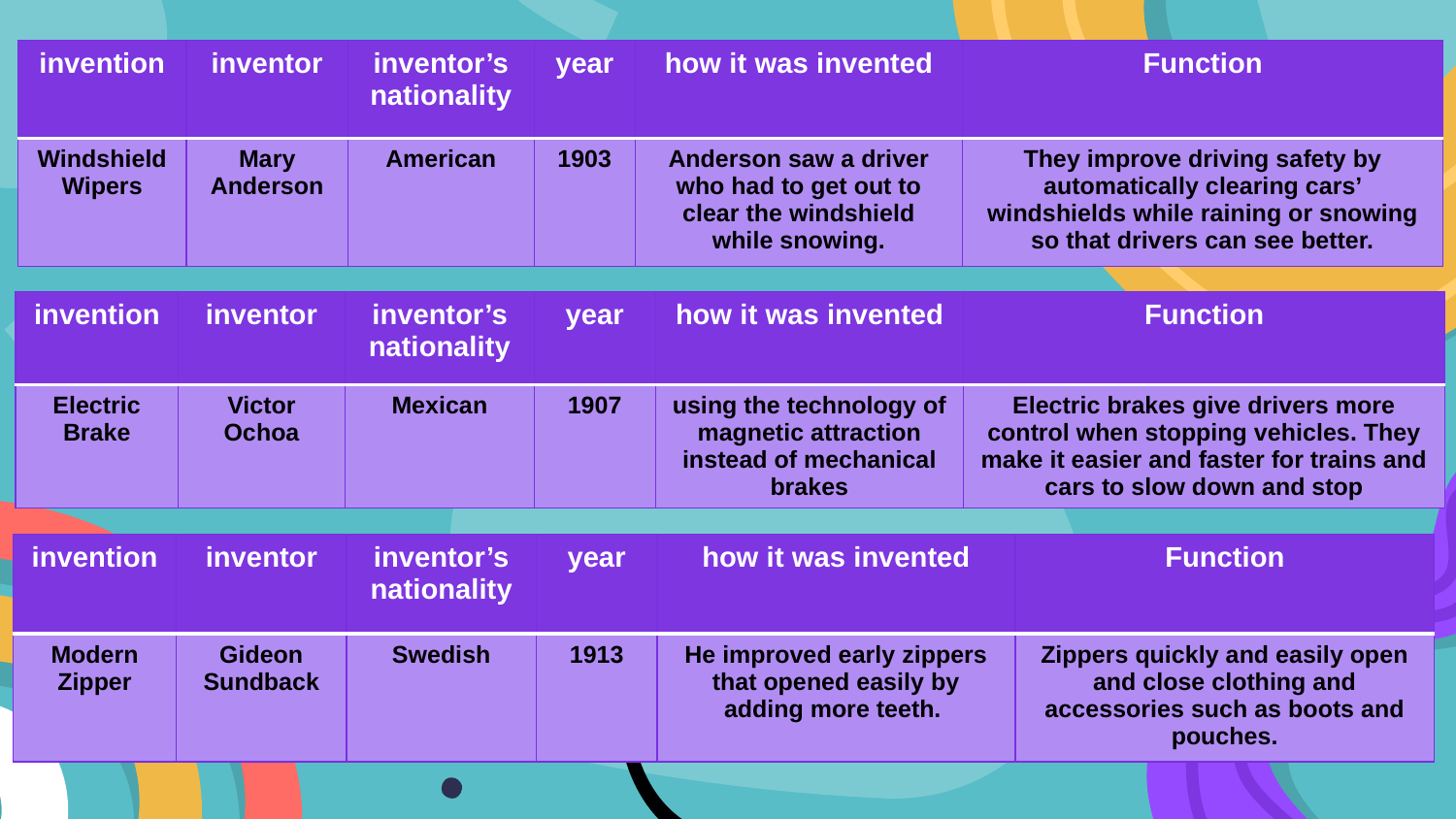

| invention | inventor | inventor’s nationality | year | how it was invented | Function |
| --- | --- | --- | --- | --- | --- |
| Windshield Wipers | Mary Anderson | American | 1903 | Anderson saw a driver who had to get out to clear the windshield while snowing. | They improve driving safety by automatically clearing cars’ windshields while raining or snowing so that drivers can see better. |
| invention | inventor | inventor’s nationality | year | how it was invented | Function |
| --- | --- | --- | --- | --- | --- |
| Electric Brake | Victor Ochoa | Mexican | 1907 | using the technology of magnetic attraction instead of mechanical brakes | Electric brakes give drivers more control when stopping vehicles. They make it easier and faster for trains and cars to slow down and stop |
| invention | inventor | inventor’s nationality | year | how it was invented | Function |
| --- | --- | --- | --- | --- | --- |
| Modern Zipper | Gideon Sundback | Swedish | 1913 | He improved early zippers that opened easily by adding more teeth. | Zippers quickly and easily open and close clothing and accessories such as boots and pouches. |